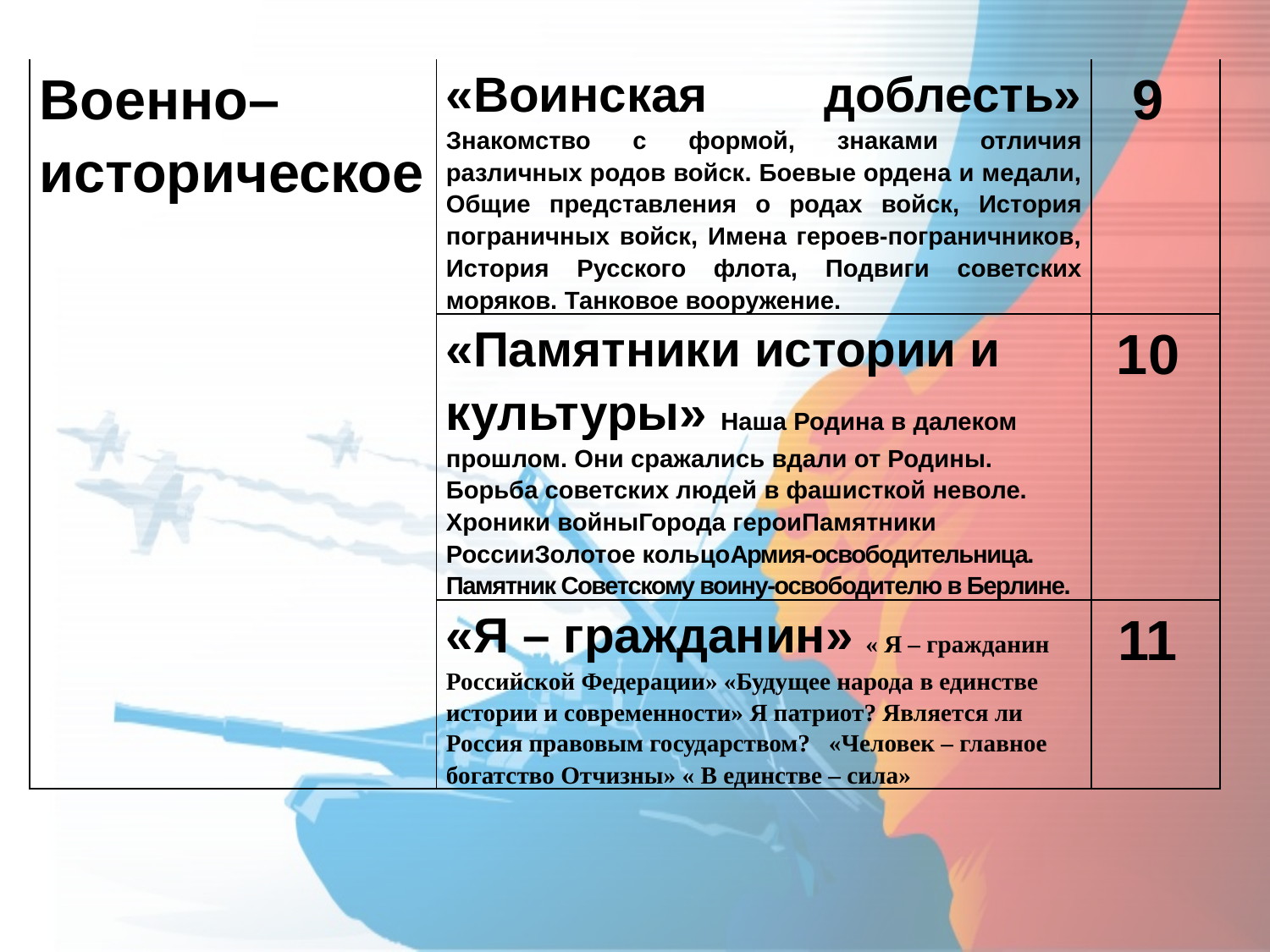

#
| Военно– историческое | «Воинская доблесть» Знакомство с формой, знаками отличия различных родов войск. Боевые ордена и медали, Общие представления о родах войск, История пограничных войск, Имена героев-пограничников, История Русского флота, Подвиги советских моряков. Танковое вооружение. | 9 |
| --- | --- | --- |
|  | «Памятники истории и культуры» Наша Родина в далеком прошлом. Они сражались вдали от Родины. Борьба советских людей в фашисткой неволе. Хроники войныГорода героиПамятники РоссииЗолотое кольцоАрмия-освободительница. Памятник Советскому воину-освободителю в Берлине. | 10 |
|  | «Я – гражданин» « Я – гражданин Российской Федерации» «Будущее народа в единстве истории и современности» Я патриот? Является ли Россия правовым государством?   «Человек – главное богатство Отчизны» « В единстве – сила» | 11 |